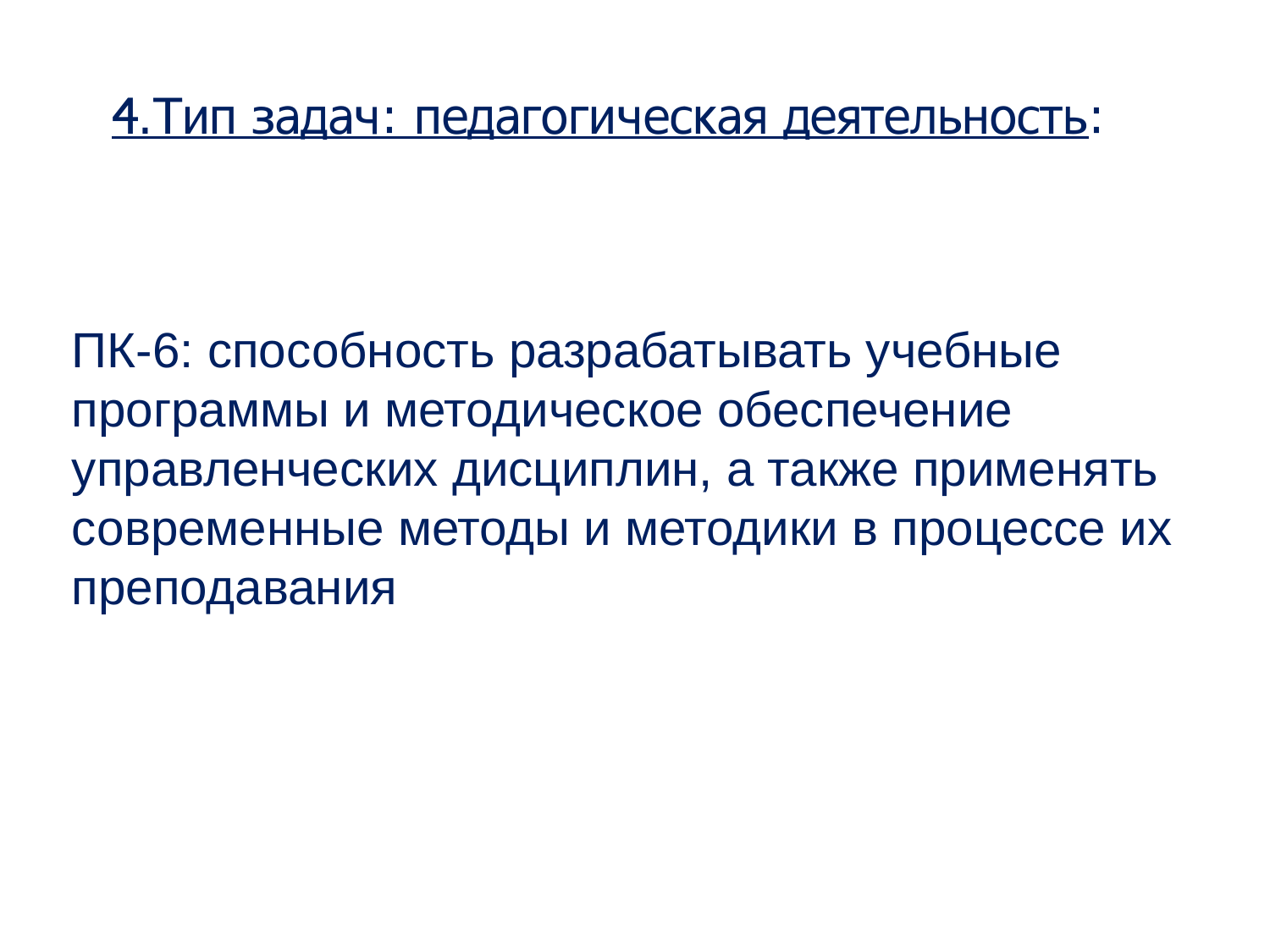

4.Тип задач: педагогическая деятельность:
ПК-6: способность разрабатывать учебные программы и методическое обеспечение управленческих дисциплин, а также применять современные методы и методики в процессе их преподавания

14